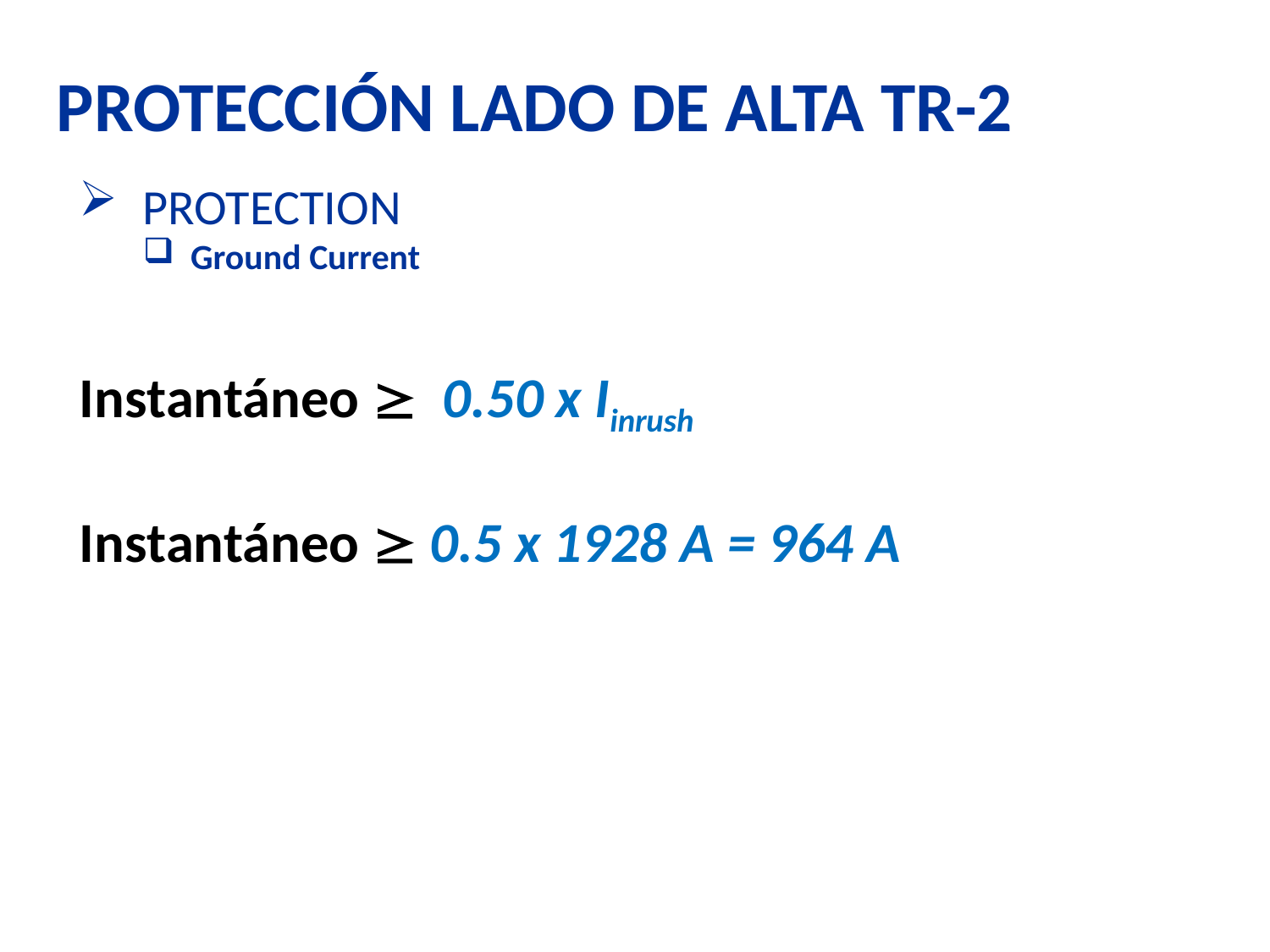

PROTECCIÓN LADO DE ALTA TR-2
PROTECTION
Ground Current

Instantáneo ≥  0.50 x Iinrush

Instantáneo ≥ 0.5 x 1928 A = 964 A